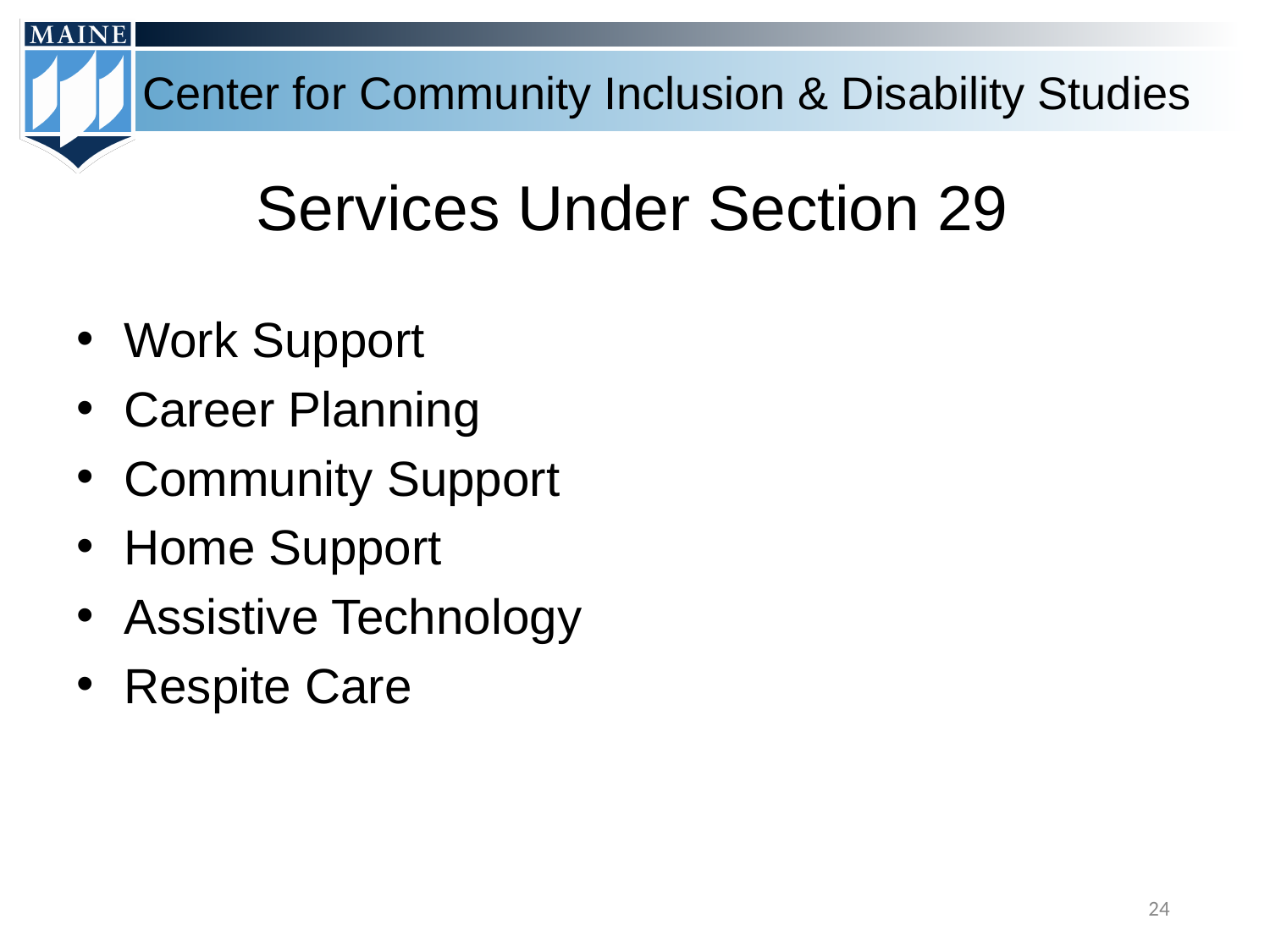

# Services Under Section 29
Work Support
Career Planning
Community Support
Home Support
Assistive Technology
Respite Care
24